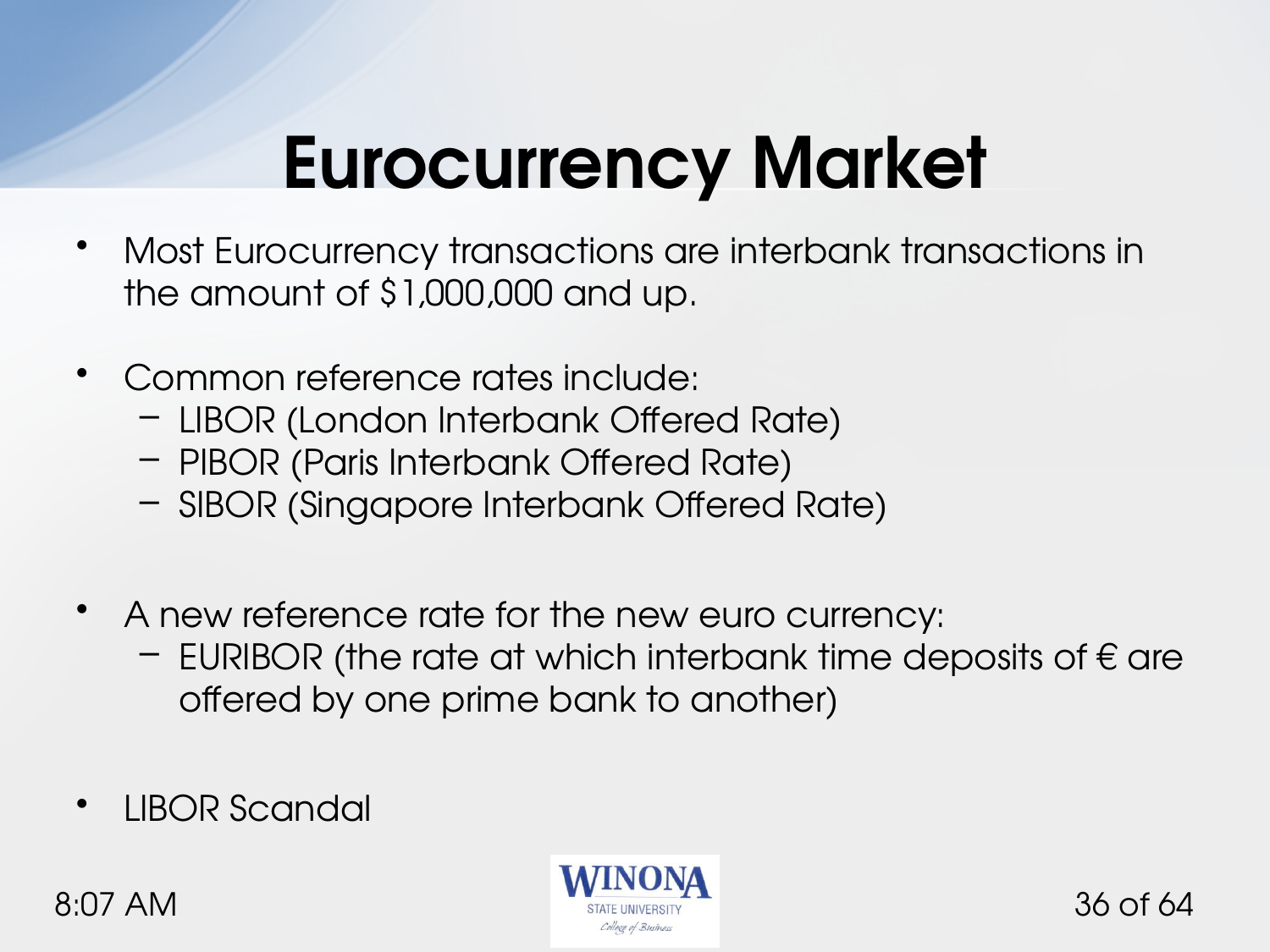

# Eurocurrency Market
Most Eurocurrency transactions are interbank transactions in the amount of $1,000,000 and up.

Common reference rates include:
LIBOR (London Interbank Offered Rate)
PIBOR (Paris Interbank Offered Rate)
SIBOR (Singapore Interbank Offered Rate)

A new reference rate for the new euro currency:
EURIBOR (the rate at which interbank time deposits of € are offered by one prime bank to another)

LIBOR Scandal